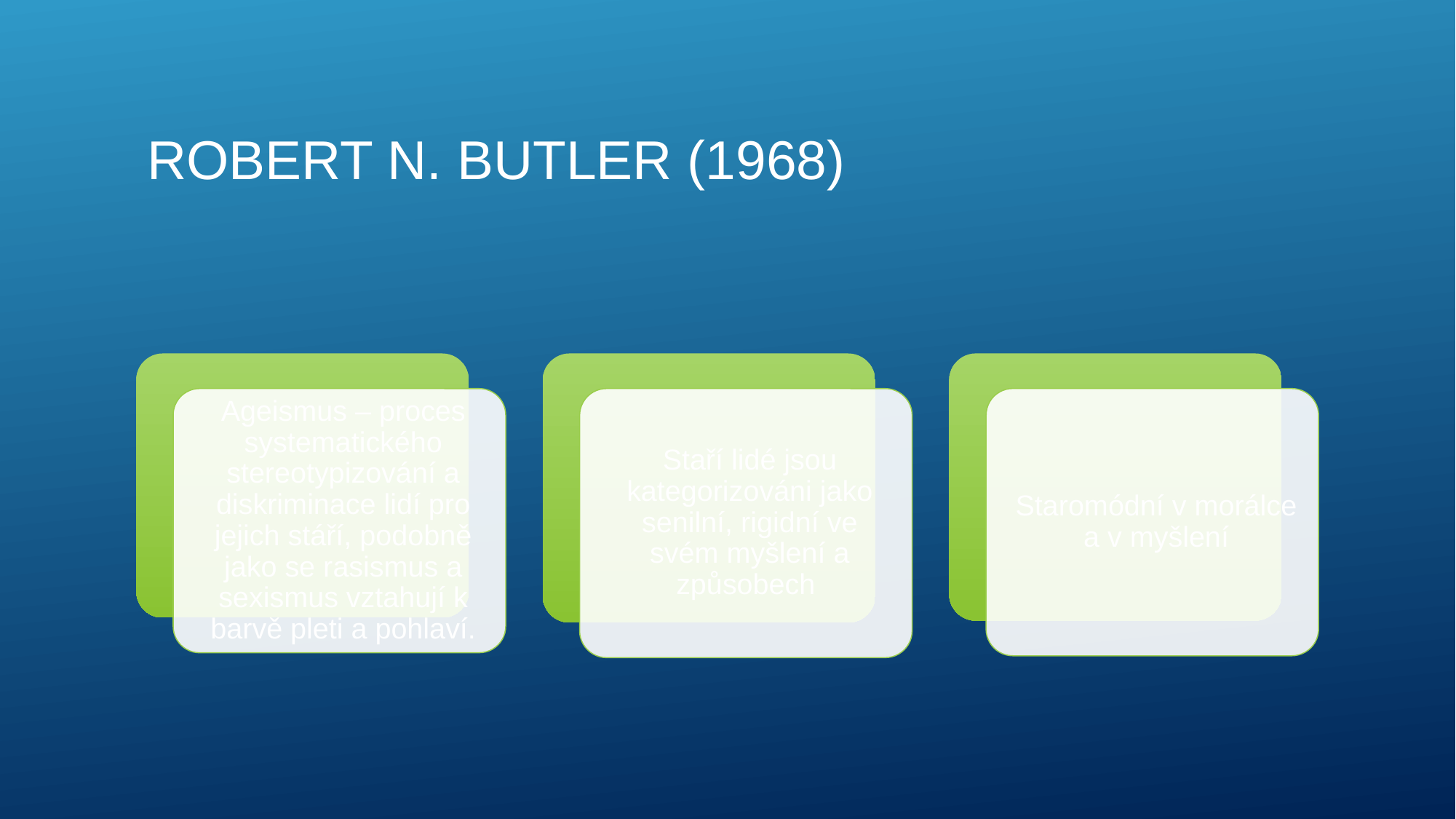

# Robert N. Butler (1968)
Ageismus – proces systematického stereotypizování a diskriminace lidí pro jejich stáří, podobně jako se rasismus a sexismus vztahují k barvě pleti a pohlaví.
Staří lidé jsou kategorizováni jako senilní, rigidní ve svém myšlení a způsobech
Staromódní v morálce a v myšlení